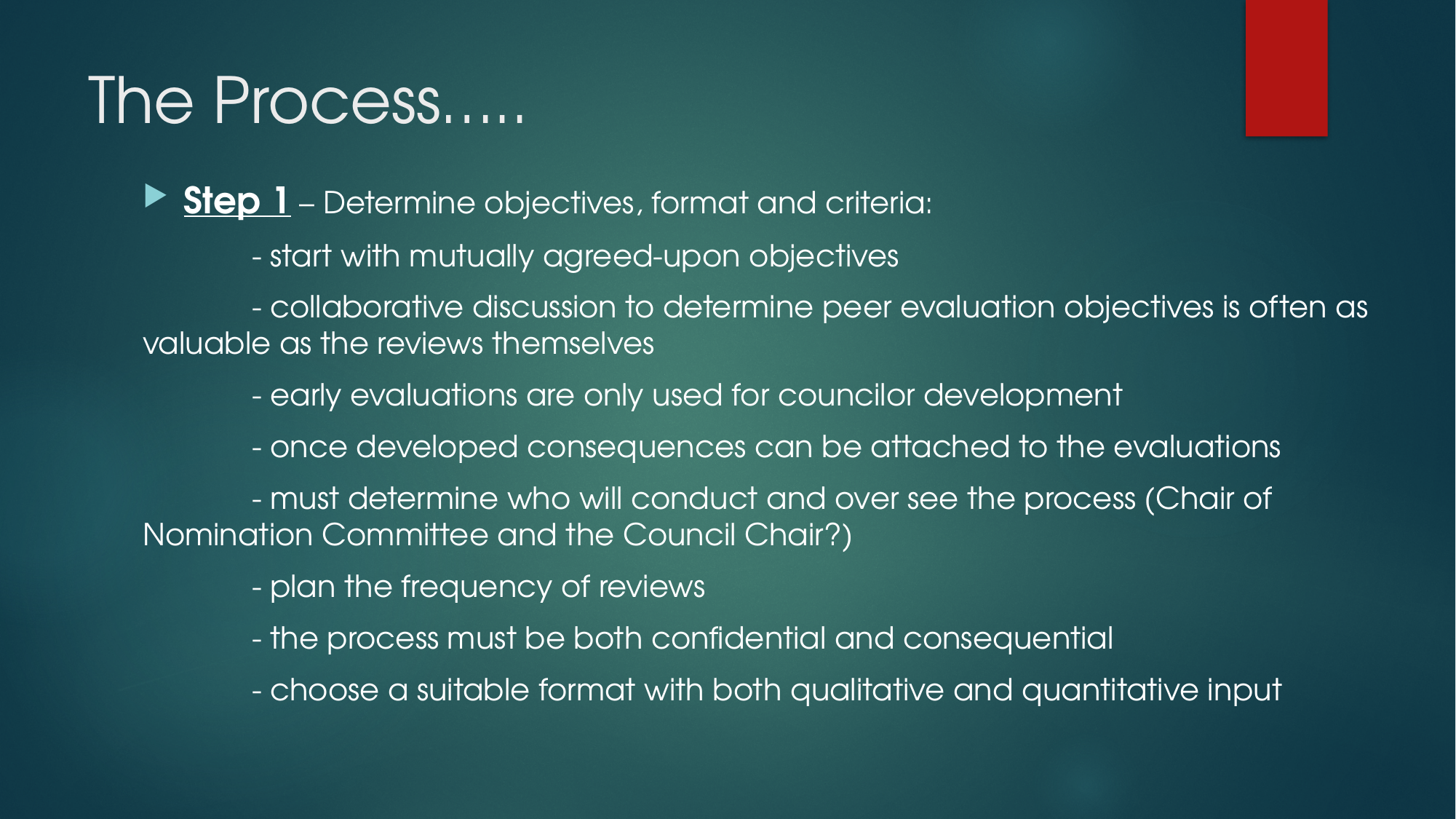

# The Process…..
Step 1 – Determine objectives, format and criteria:
	- start with mutually agreed-upon objectives
	- collaborative discussion to determine peer evaluation objectives is often as valuable as the reviews themselves
	- early evaluations are only used for councilor development
	- once developed consequences can be attached to the evaluations
	- must determine who will conduct and over see the process (Chair of Nomination Committee and the Council Chair?)
	- plan the frequency of reviews
	- the process must be both confidential and consequential
	- choose a suitable format with both qualitative and quantitative input